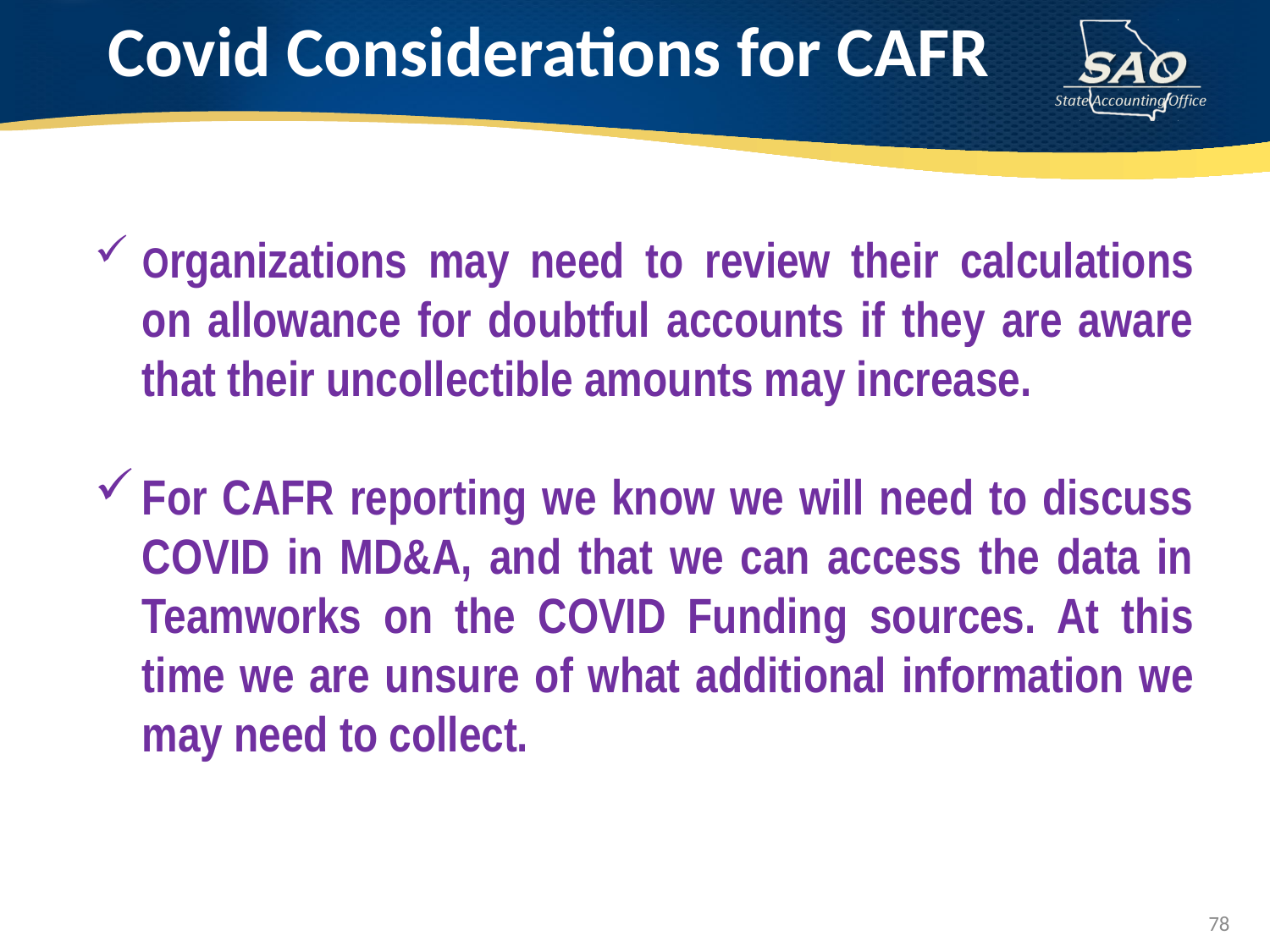

# Covid Considerations for CAFR
Organizations may need to review their calculations on allowance for doubtful accounts if they are aware that their uncollectible amounts may increase.

For CAFR reporting we know we will need to discuss COVID in MD&A, and that we can access the data in Teamworks on the COVID Funding sources. At this time we are unsure of what additional information we may need to collect.

78